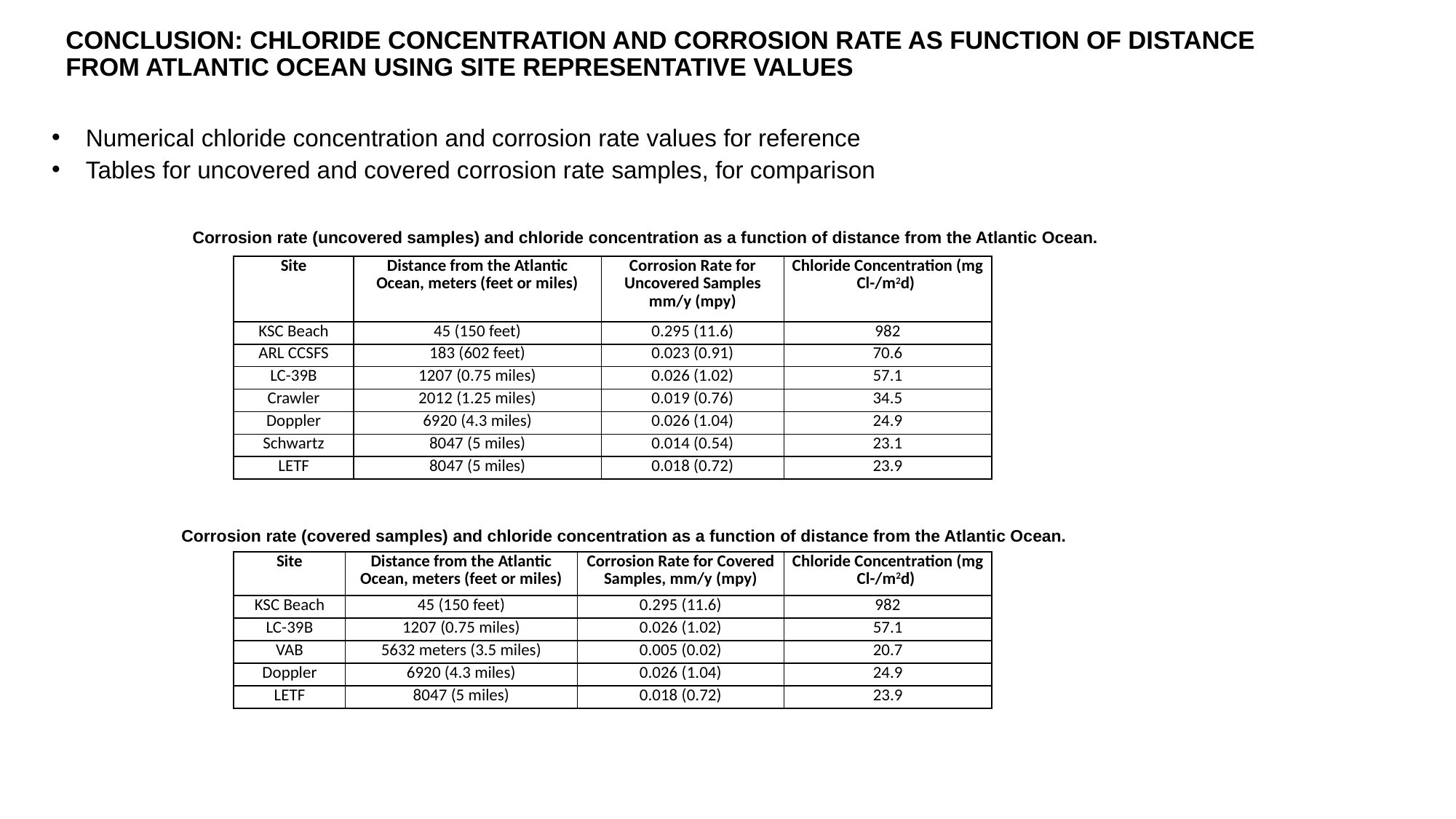

# Conclusion: Chloride Concentration and Corrosion Rate as function of distance from Atlantic Ocean using site representative values
Numerical chloride concentration and corrosion rate values for reference
Tables for uncovered and covered corrosion rate samples, for comparison
Corrosion rate (uncovered samples) and chloride concentration as a function of distance from the Atlantic Ocean.
| Site | Distance from the Atlantic Ocean, meters (feet or miles) | Corrosion Rate for Uncovered Samples mm/y (mpy) | Chloride Concentration (mg Cl-/m2d) |
| --- | --- | --- | --- |
| KSC Beach | 45 (150 feet) | 0.295 (11.6) | 982 |
| ARL CCSFS | 183 (602 feet) | 0.023 (0.91) | 70.6 |
| LC-39B | 1207 (0.75 miles) | 0.026 (1.02) | 57.1 |
| Crawler | 2012 (1.25 miles) | 0.019 (0.76) | 34.5 |
| Doppler | 6920 (4.3 miles) | 0.026 (1.04) | 24.9 |
| Schwartz | 8047 (5 miles) | 0.014 (0.54) | 23.1 |
| LETF | 8047 (5 miles) | 0.018 (0.72) | 23.9 |
Corrosion rate (covered samples) and chloride concentration as a function of distance from the Atlantic Ocean.
| Site | Distance from the Atlantic Ocean, meters (feet or miles) | Corrosion Rate for Covered Samples, mm/y (mpy) | Chloride Concentration (mg Cl-/m2d) |
| --- | --- | --- | --- |
| KSC Beach | 45 (150 feet) | 0.295 (11.6) | 982 |
| LC-39B | 1207 (0.75 miles) | 0.026 (1.02) | 57.1 |
| VAB | 5632 meters (3.5 miles) | 0.005 (0.02) | 20.7 |
| Doppler | 6920 (4.3 miles) | 0.026 (1.04) | 24.9 |
| LETF | 8047 (5 miles) | 0.018 (0.72) | 23.9 |